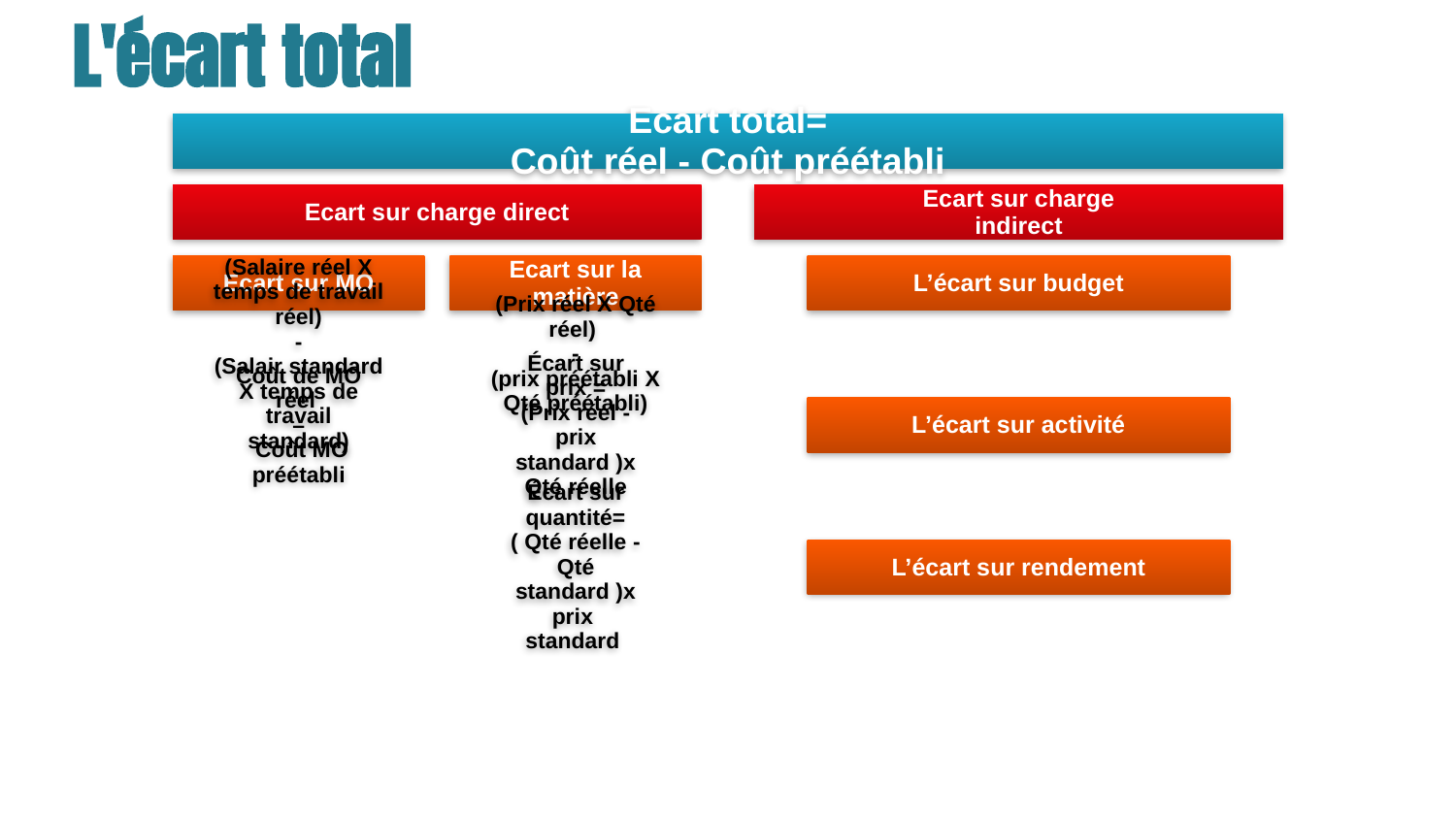

# L'écart total
Ecart total=
Coût réel - Coût préétabli
Ecart sur charge direct
Ecart sur la matière
Ecart sur charge
indirect
L’écart sur budget
L’écart sur activité
L’écart sur rendement
Écart sur quantité=
( Qté réelle - Qté standard )x prix  standard
www.tifawt.com